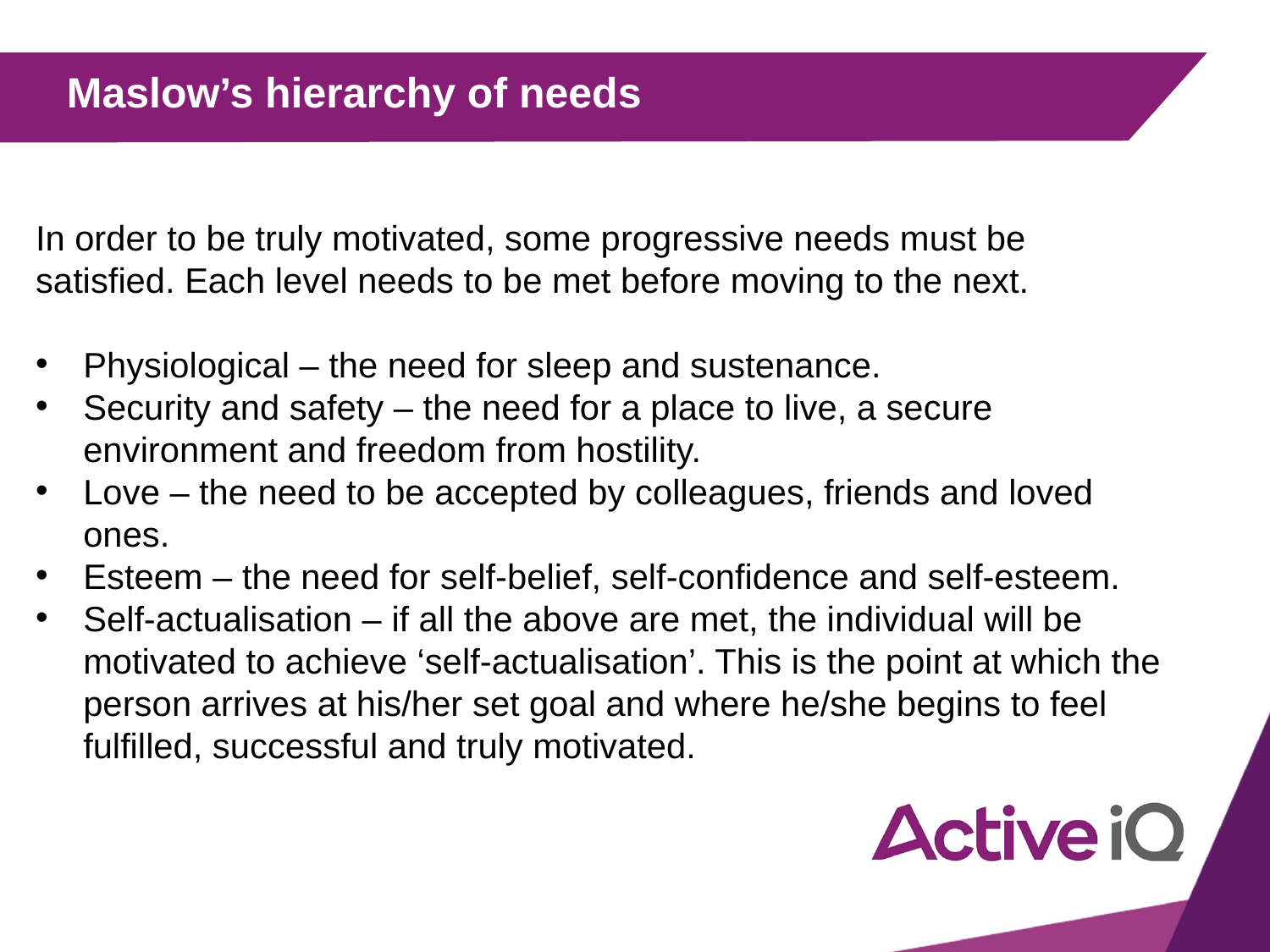

# Maslow’s hierarchy of needs
In order to be truly motivated, some progressive needs must be satisfied. Each level needs to be met before moving to the next.

Physiological – the need for sleep and sustenance.
Security and safety – the need for a place to live, a secure environment and freedom from hostility.
Love – the need to be accepted by colleagues, friends and loved ones.
Esteem – the need for self-belief, self-confidence and self-esteem.
Self-actualisation – if all the above are met, the individual will be motivated to achieve ‘self-actualisation’. This is the point at which the person arrives at his/her set goal and where he/she begins to feel fulfilled, successful and truly motivated.